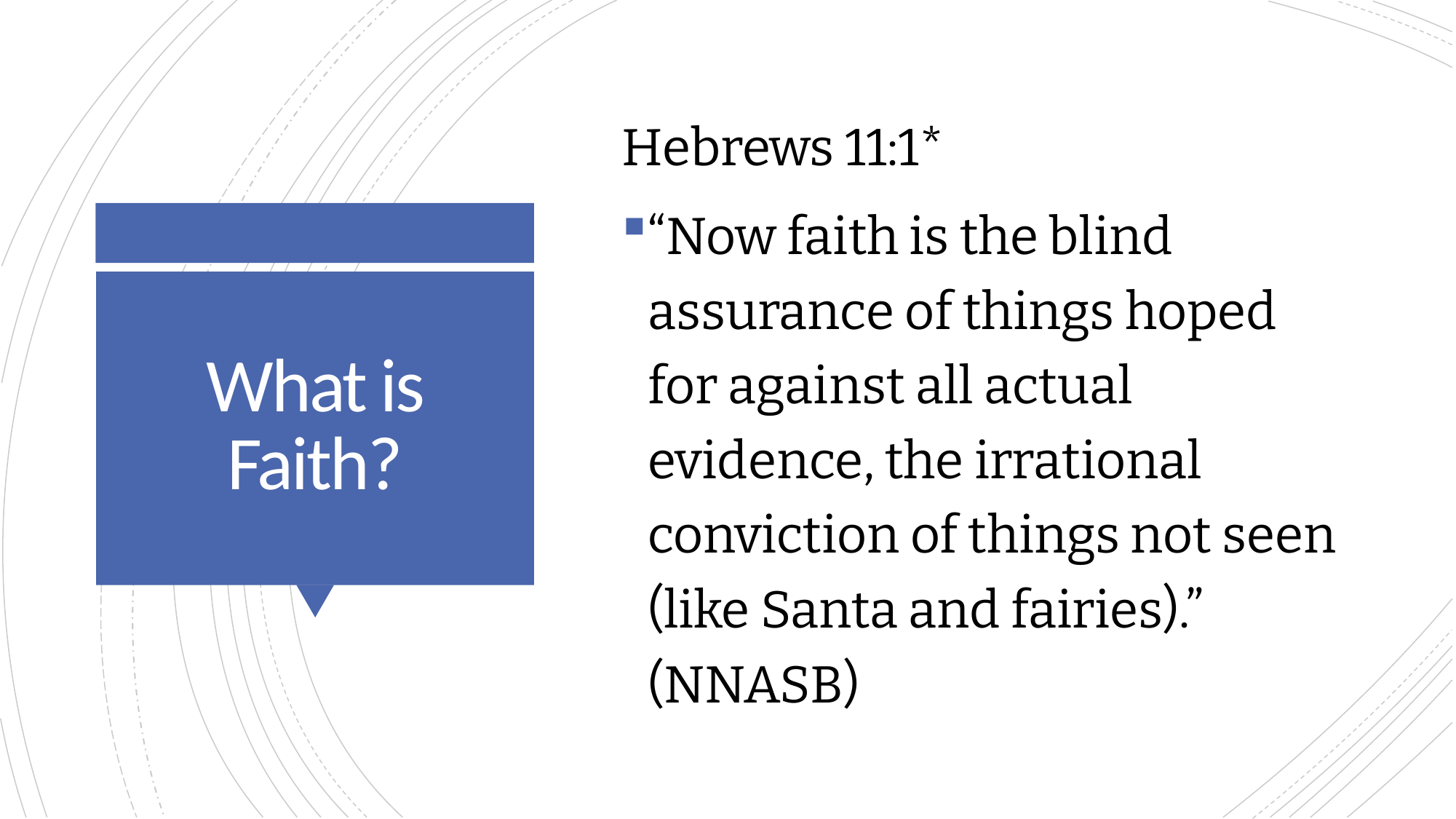

Hebrews 11:1*
“Now faith is the blind assurance of things hoped for against all actual evidence, the irrational conviction of things not seen (like Santa and fairies).” (NNASB)

# What is Faith?